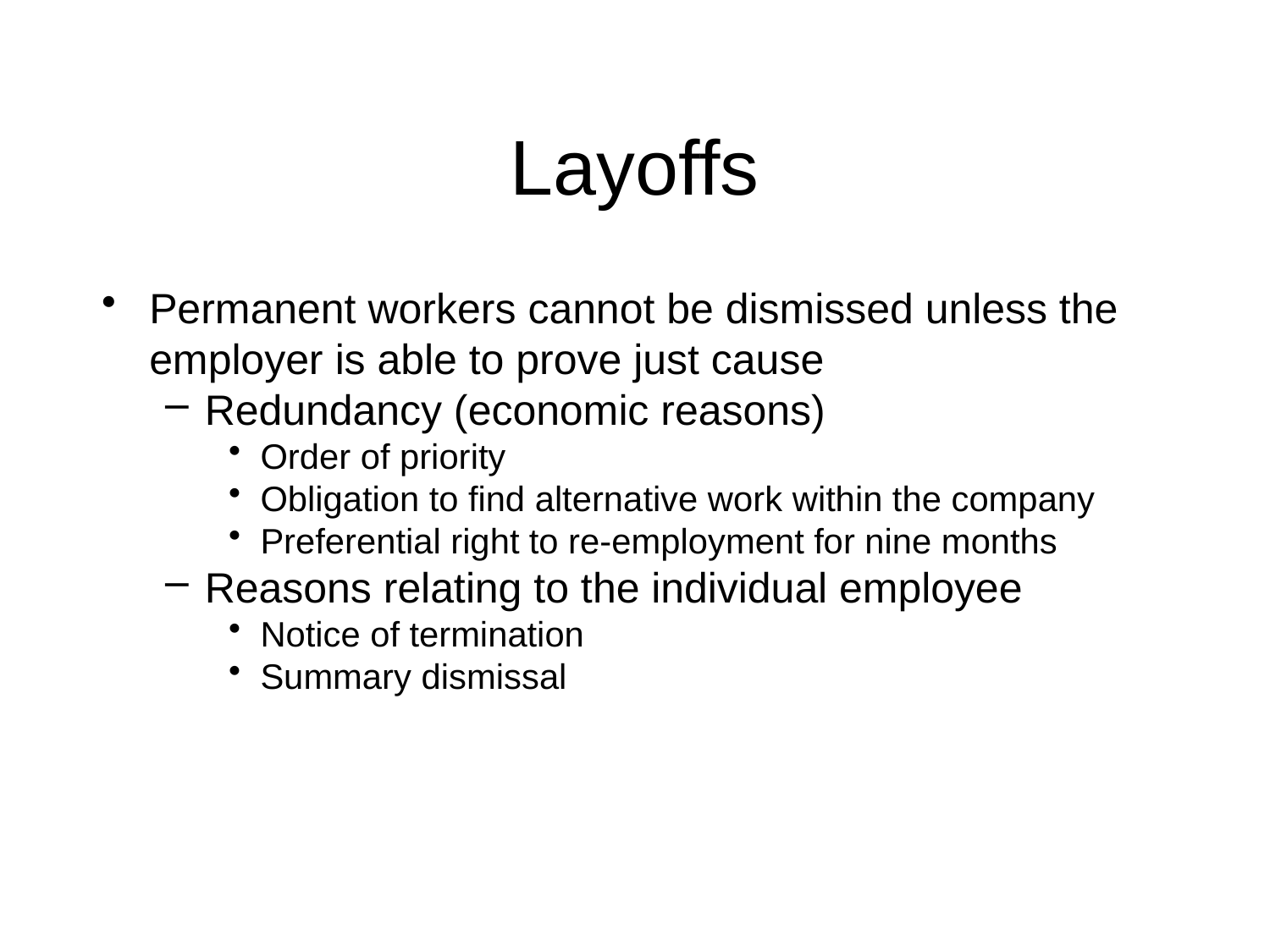

Layoffs
Permanent workers cannot be dismissed unless the employer is able to prove just cause
Redundancy (economic reasons)
Order of priority
Obligation to find alternative work within the company
Preferential right to re-employment for nine months
Reasons relating to the individual employee
Notice of termination
Summary dismissal